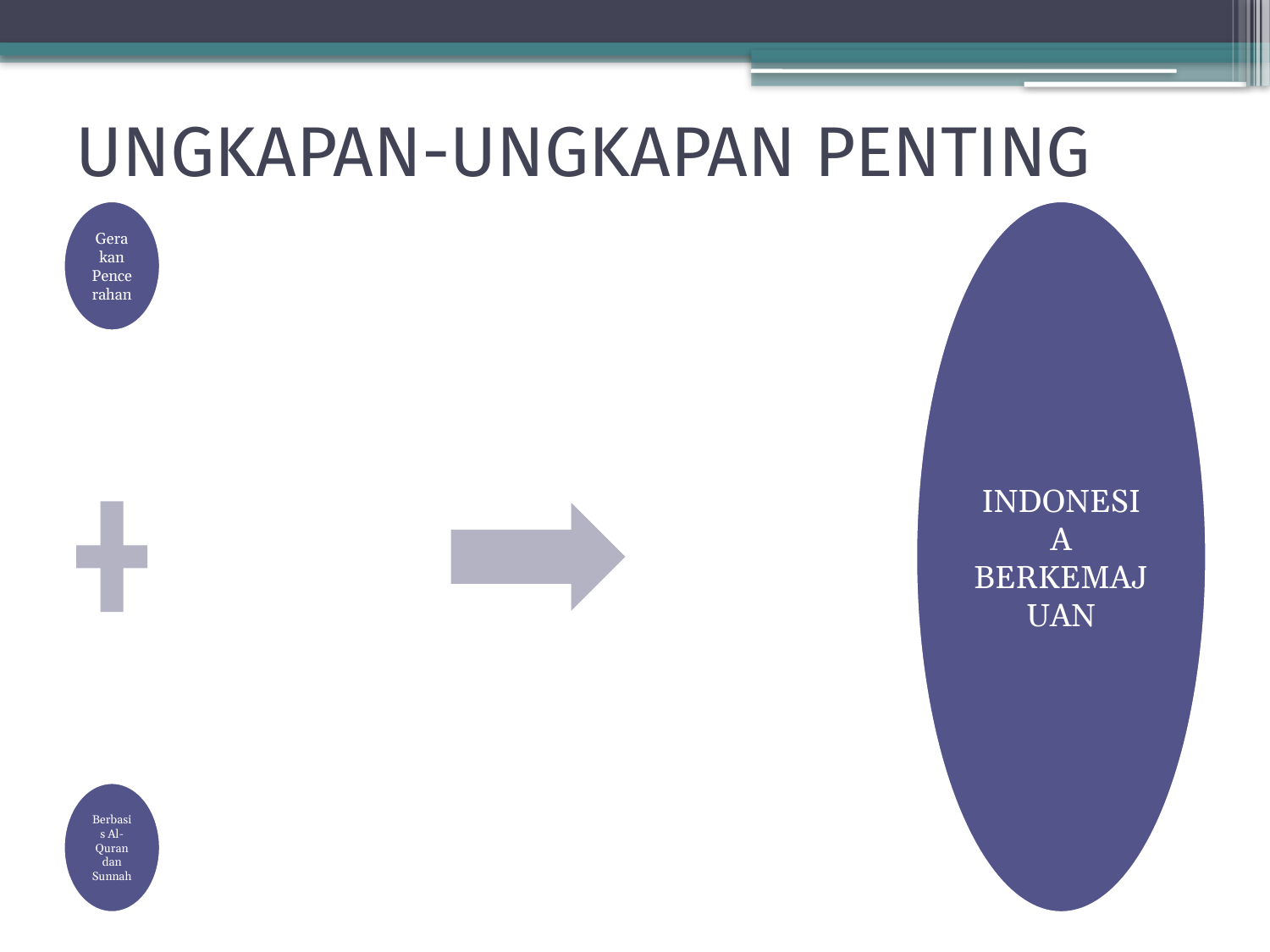

# UNGKAPAN-UNGKAPAN PENTING
Gerakan Pencerahan
Berbasis Al-Quran dan Sunnah
INDONESIA BERKEMAJUAN